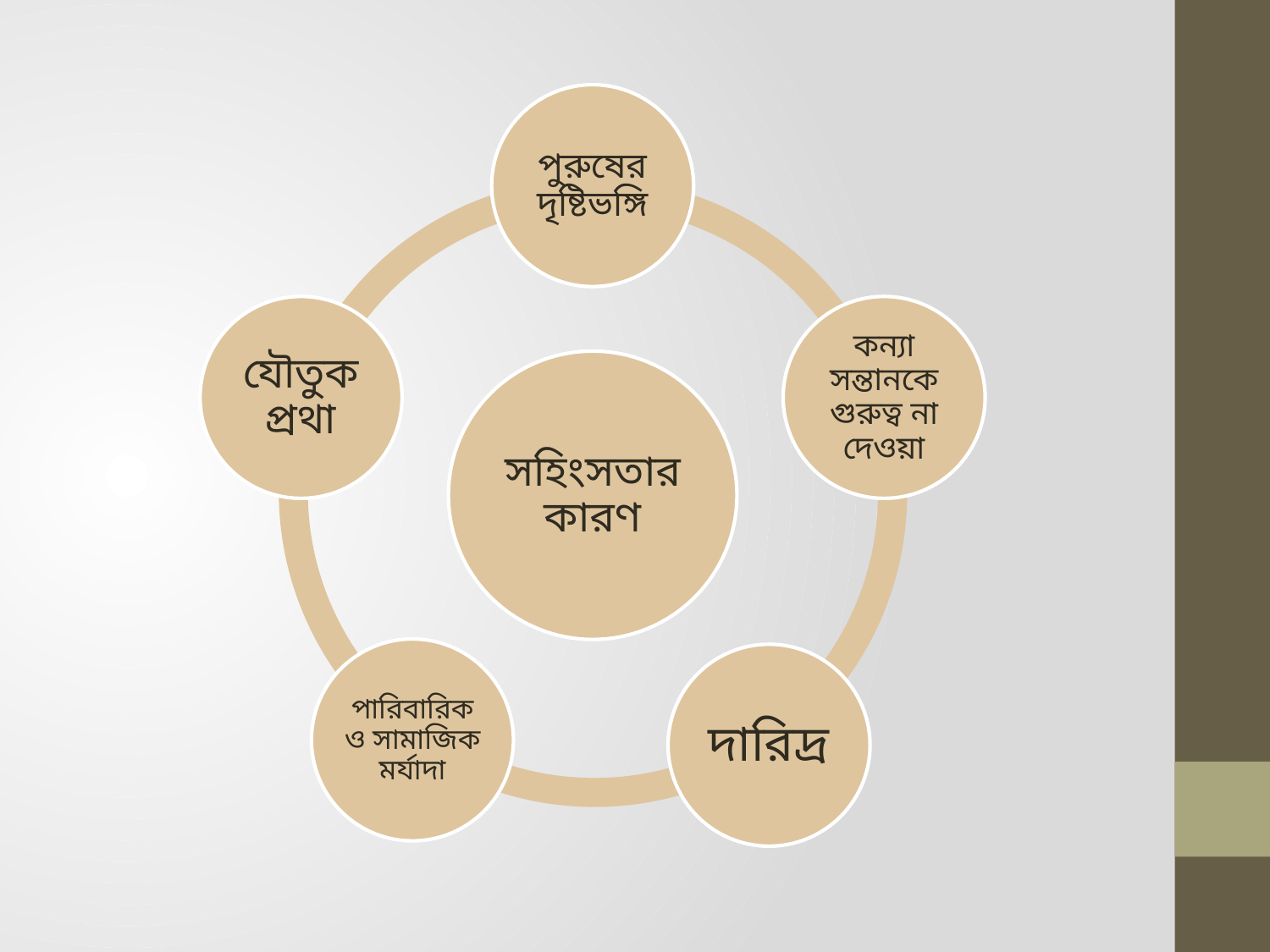

সহিংসতার কারণ
পুরুষের দৃষ্টিভঙ্গি
কন্যা সন্তানকে গুরুত্ব না দেওয়া
দারিদ্র
পারিবারিক ও সামাজিক মর্যাদা
যৌতুক প্রথা